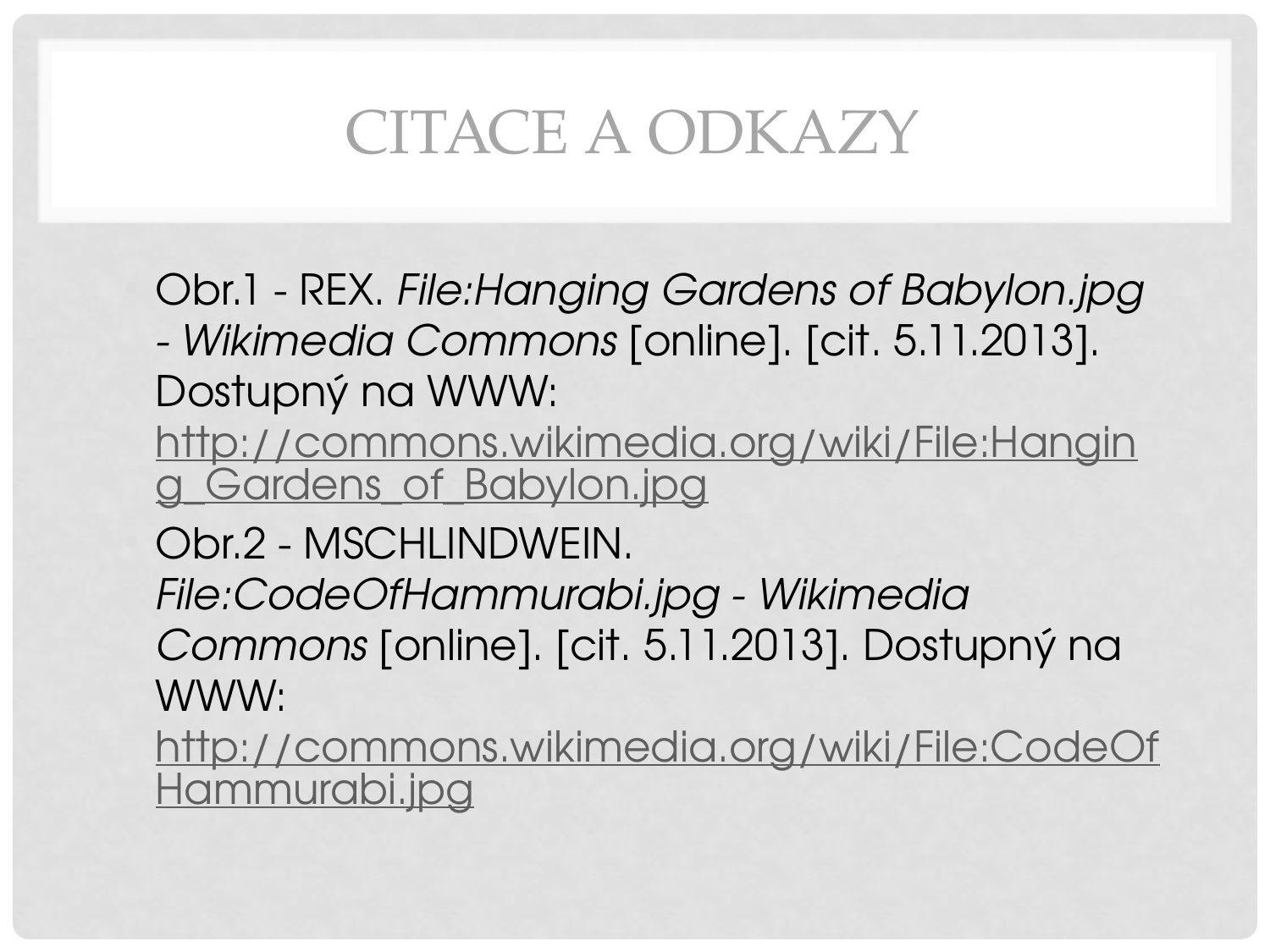

# Citace a odkazy
Obr.1 - REX. File:Hanging Gardens of Babylon.jpg - Wikimedia Commons [online]. [cit. 5.11.2013]. Dostupný na WWW: http://commons.wikimedia.org/wiki/File:Hanging_Gardens_of_Babylon.jpg
Obr.2 - MSCHLINDWEIN. File:CodeOfHammurabi.jpg - Wikimedia Commons [online]. [cit. 5.11.2013]. Dostupný na WWW: http://commons.wikimedia.org/wiki/File:CodeOfHammurabi.jpg